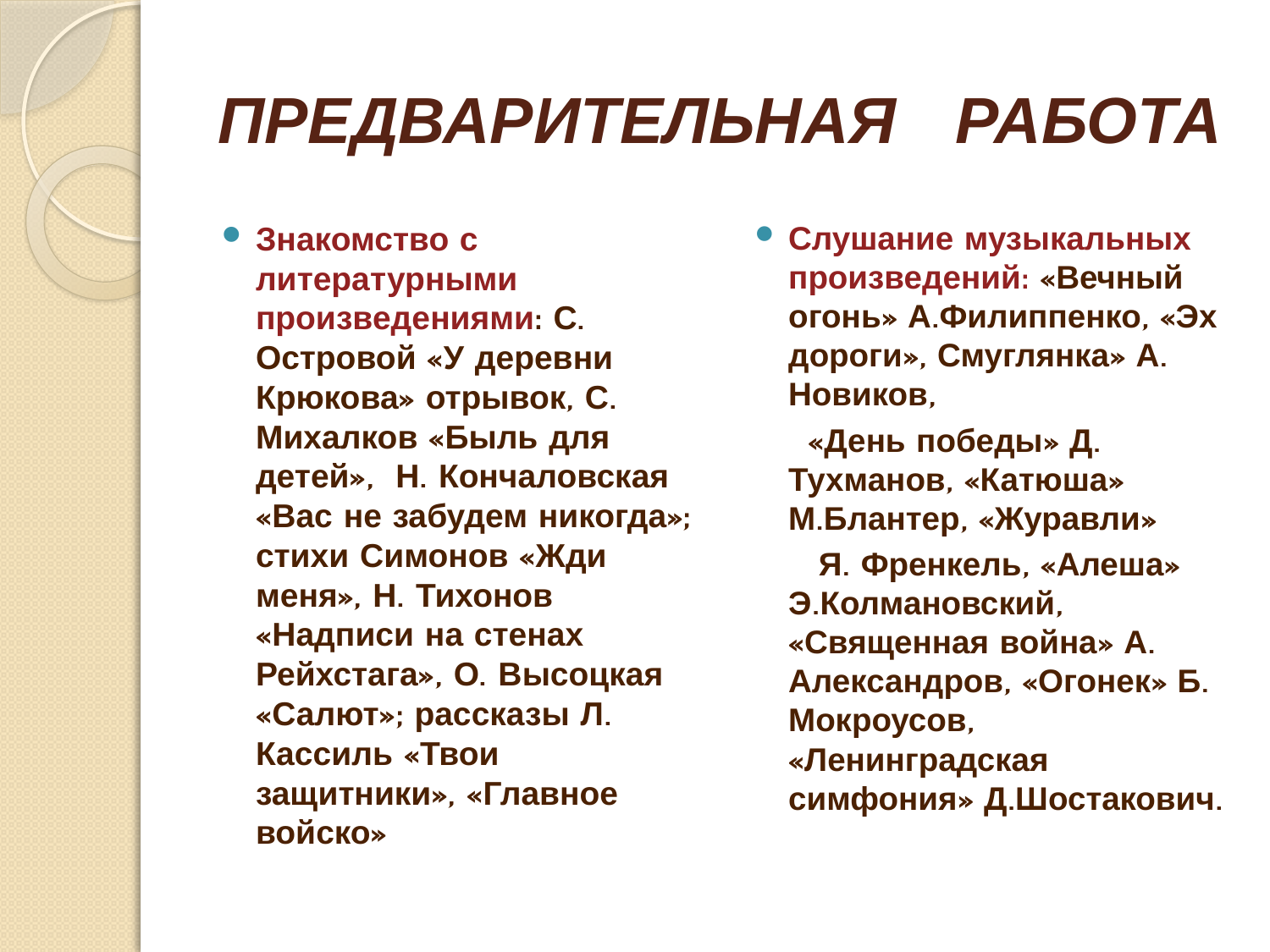

# ПРЕДВАРИТЕЛЬНАЯ   РАБОТА
Знакомство с литературными произведениями: С. Островой «У деревни Крюкова» отрывок, С. Михалков «Быль для детей»,  Н. Кончаловская  «Вас не забудем никогда»; стихи Симонов «Жди меня», Н. Тихонов «Надписи на стенах Рейхстага», О. Высоцкая «Салют»; рассказы Л. Кассиль «Твои защитники», «Главное войско»
Слушание музыкальных произведений: «Вечный огонь» А.Филиппенко, «Эх дороги», Смуглянка» А. Новиков,
     «День победы» Д. Тухманов, «Катюша» М.Блантер, «Журавли»
      Я. Френкель, «Алеша» Э.Колмановский, «Священная война» А. Александров, «Огонек» Б. Мокроусов,  «Ленинградская симфония» Д.Шостакович.